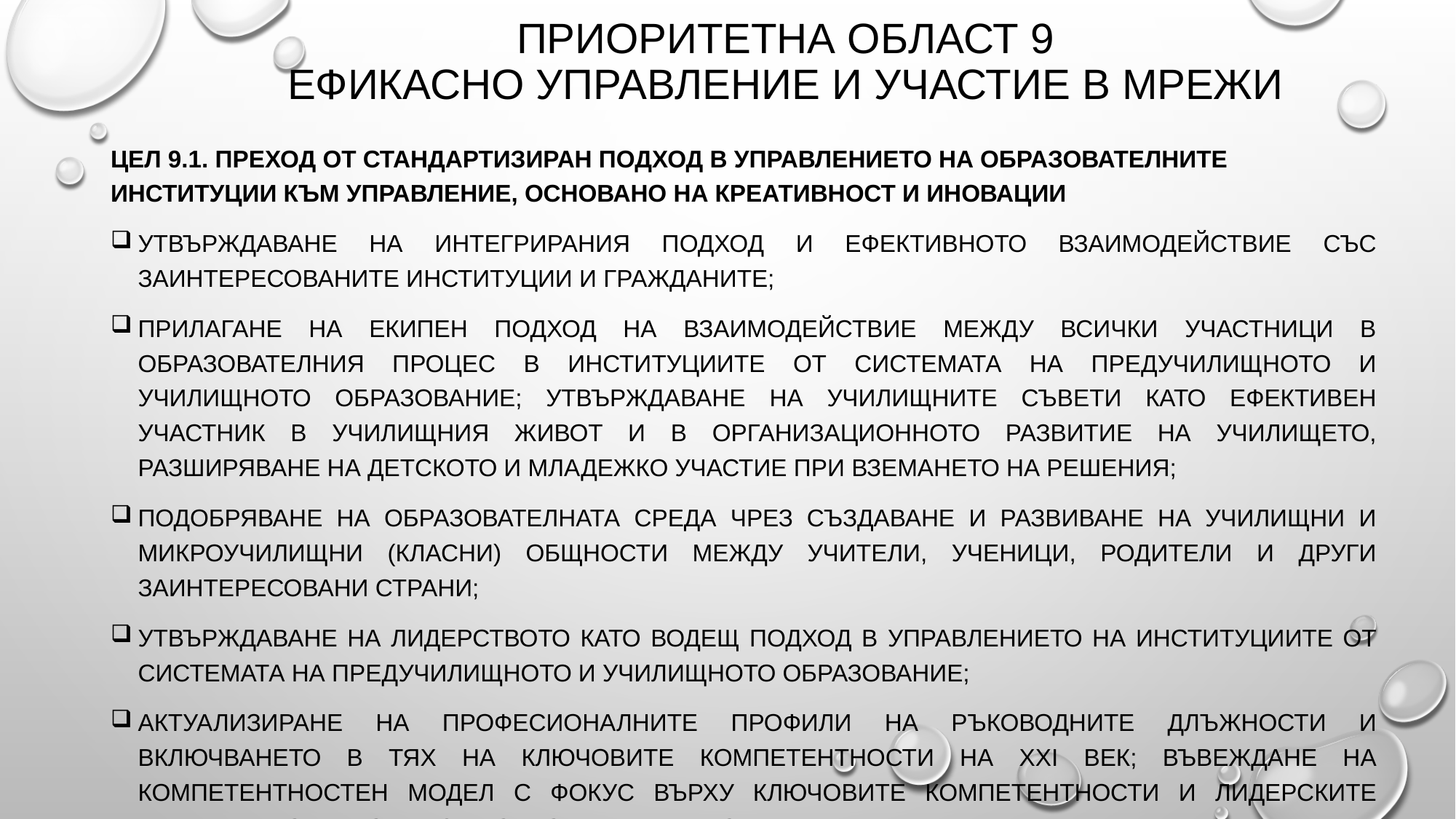

# ПРИОРИТЕТНА ОБЛАСТ 9 ЕФИКАСНО УПРАВЛЕНИЕ И УЧАСТИЕ В МРЕЖИ
Цел 9.1. Преход от стандартизиран подход в управлението на образователните институции към управление, основано на креативност и иновации
Утвърждаване на интегрирания подход и ефективното взаимодействие със заинтересованите институции и гражданите;
Прилагане на екипен подход на взаимодействие между всички участници в образователния процес в институциите от системата на предучилищното и училищното образование; Утвърждаване на училищните съвети като ефективен участник в училищния живот и в организационното развитие на училището, разширяване на детското и младежко участие при вземането на решения;
Подобряване на образователната среда чрез създаване и развиване на училищни и микроучилищни (класни) общности между учители, ученици, родители и други заинтересовани страни;
Утвърждаване на лидерството като водещ подход в управлението на институциите от системата на предучилищното и училищното образование;
Актуализиране на професионалните профили на ръководните длъжности и включването в тях на ключовите компетентности на XXI век; въвеждане на компетентностен модел с фокус върху ключовите компетентности и лидерските умения в конкурсите за подбор на директори;
Повишаване квалификацията на директорите чрез обучения за развитие на лидерски компетентности;